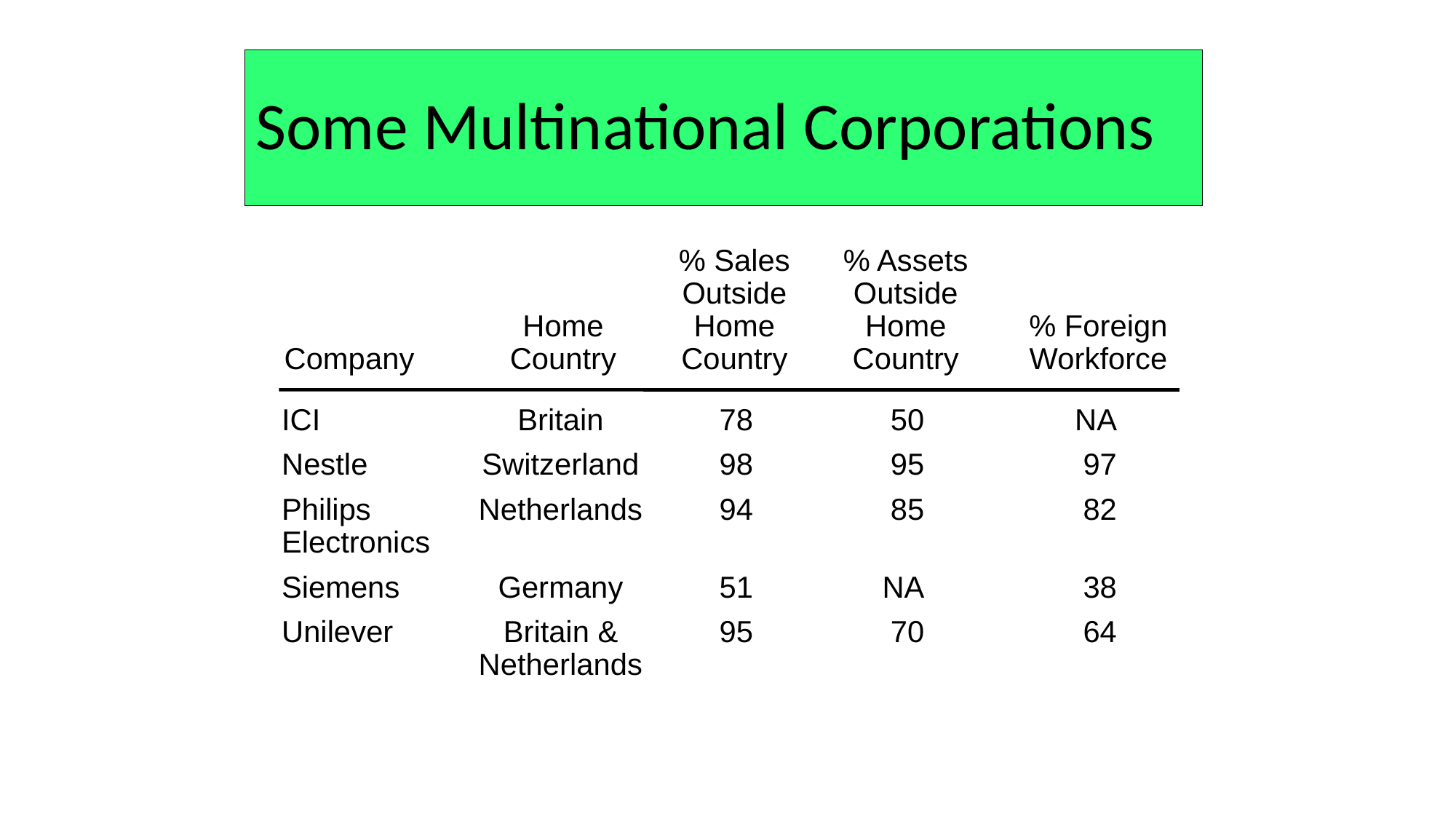

# Some Multinational Corporations
			% Sales	% Assets
			Outside	Outside
		Home	Home	Home	% Foreign
	Company	Country	Country	Country	Workforce

ICI	Britain	78	50	NA
Nestle	Switzerland	98	95	97
Philips	Netherlands	94	85	82
Electronics
Siemens	Germany	51	NA	38
Unilever	Britain &	95	70	64
	Netherlands